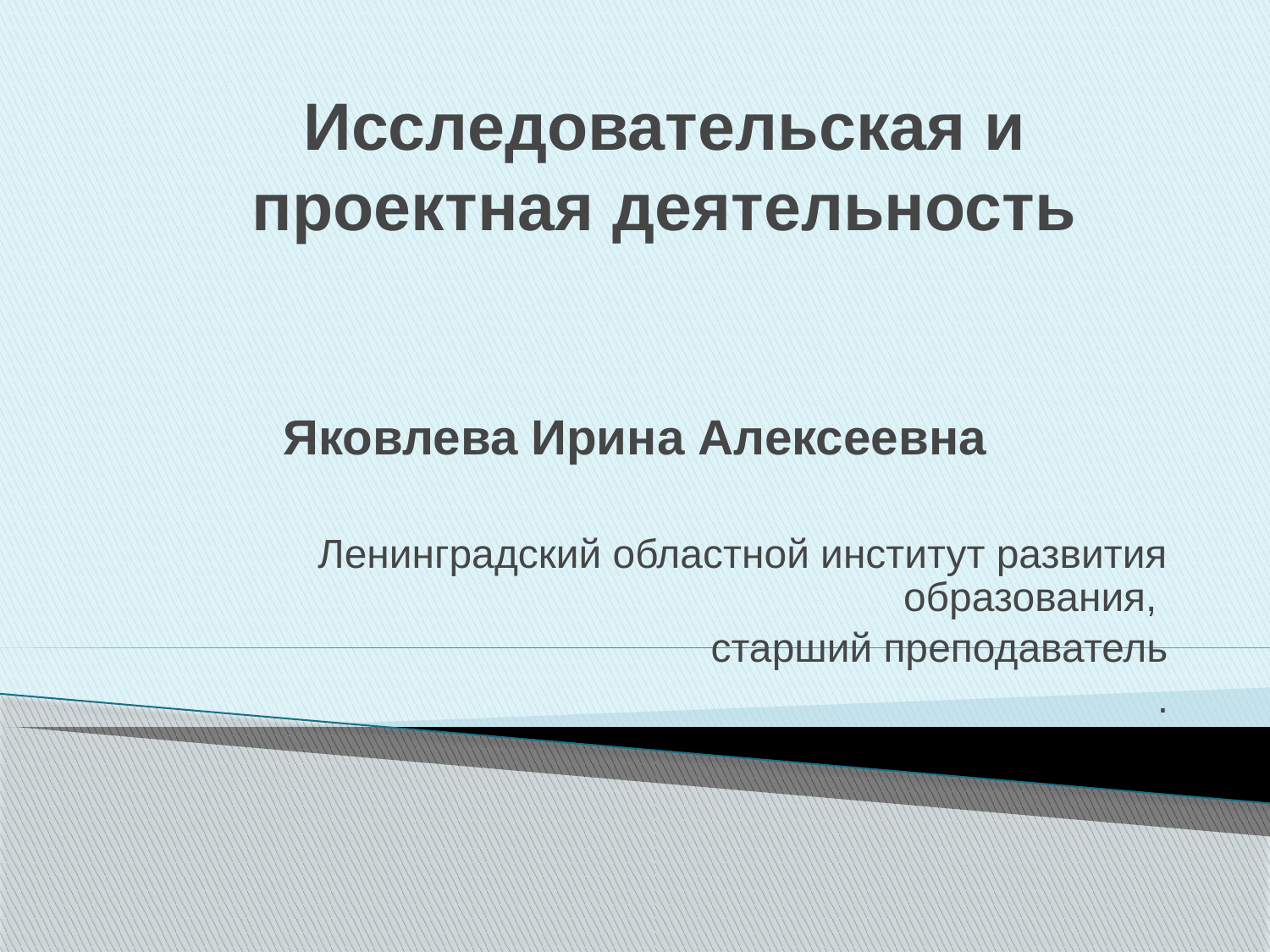

# Исследовательская и проектная деятельность
Яковлева Ирина Алексеевна

Ленинградский областной институт развития образования,
старший преподаватель
.